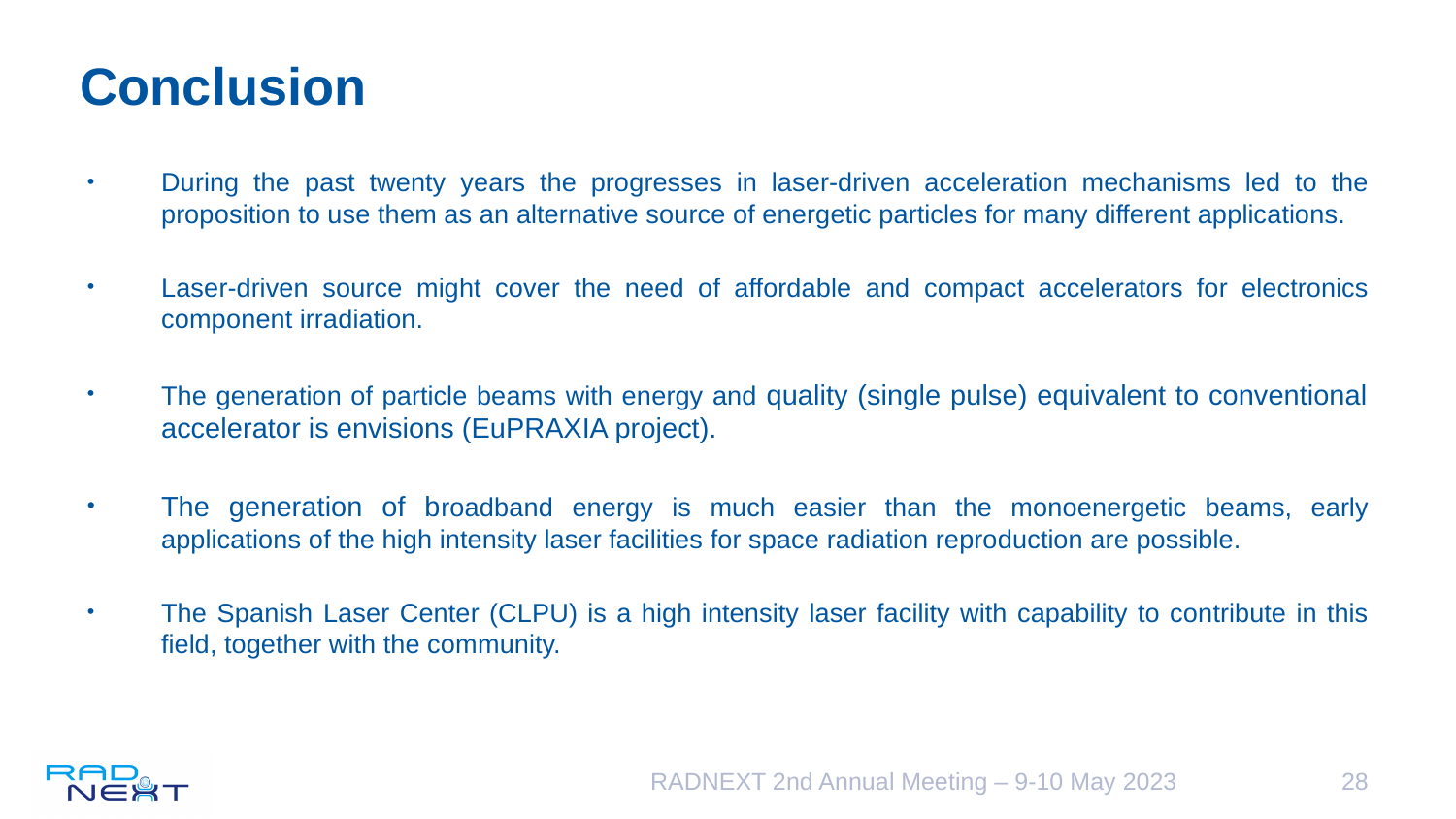

# Conclusion
During the past twenty years the progresses in laser-driven acceleration mechanisms led to the proposition to use them as an alternative source of energetic particles for many different applications.

Laser-driven source might cover the need of affordable and compact accelerators for electronics component irradiation.

The generation of particle beams with energy and quality (single pulse) equivalent to conventional accelerator is envisions (EuPRAXIA project).

The generation of broadband energy is much easier than the monoenergetic beams, early applications of the high intensity laser facilities for space radiation reproduction are possible.

The Spanish Laser Center (CLPU) is a high intensity laser facility with capability to contribute in this field, together with the community.

RADNEXT 2nd Annual Meeting – 9-10 May 2023
28